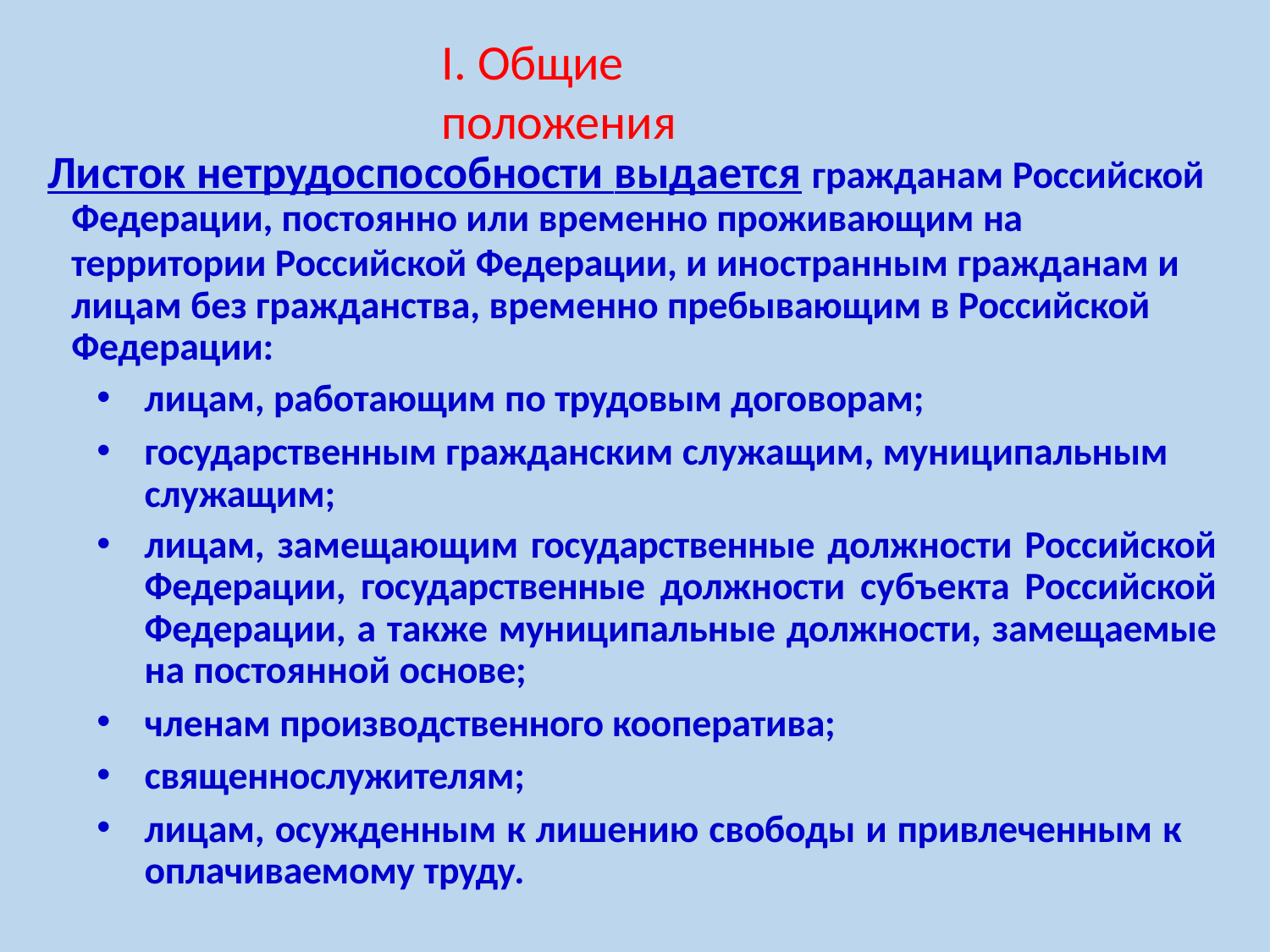

# I. Общие положения
Листок нетрудоспособности выдается гражданам Российской
Федерации, постоянно или временно проживающим на
территории Российской Федерации, и иностранным гражданам и лицам без гражданства, временно пребывающим в Российской Федерации:
лицам, работающим по трудовым договорам;
государственным гражданским служащим, муниципальным служащим;
лицам, замещающим государственные должности Российской Федерации, государственные должности субъекта Российской Федерации, а также муниципальные должности, замещаемые на постоянной основе;
членам производственного кооператива;
священнослужителям;
лицам, осужденным к лишению свободы и привлеченным к оплачиваемому труду.